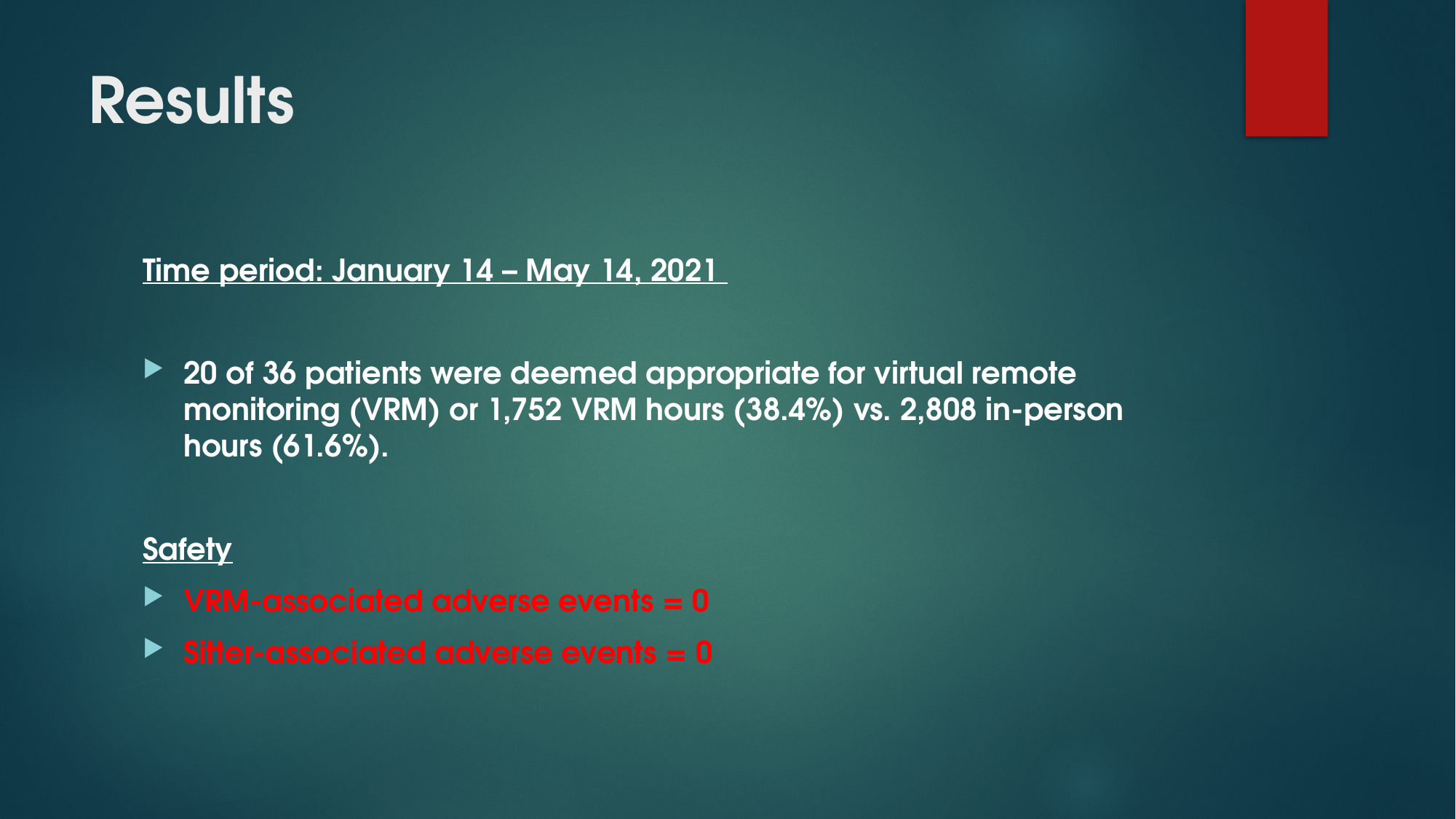

# Results
Time period: January 14 – May 14, 2021

20 of 36 patients were deemed appropriate for virtual remote monitoring (VRM) or 1,752 VRM hours (38.4%) vs. 2,808 in-person hours (61.6%).

Safety
VRM-associated adverse events = 0
Sitter-associated adverse events = 0